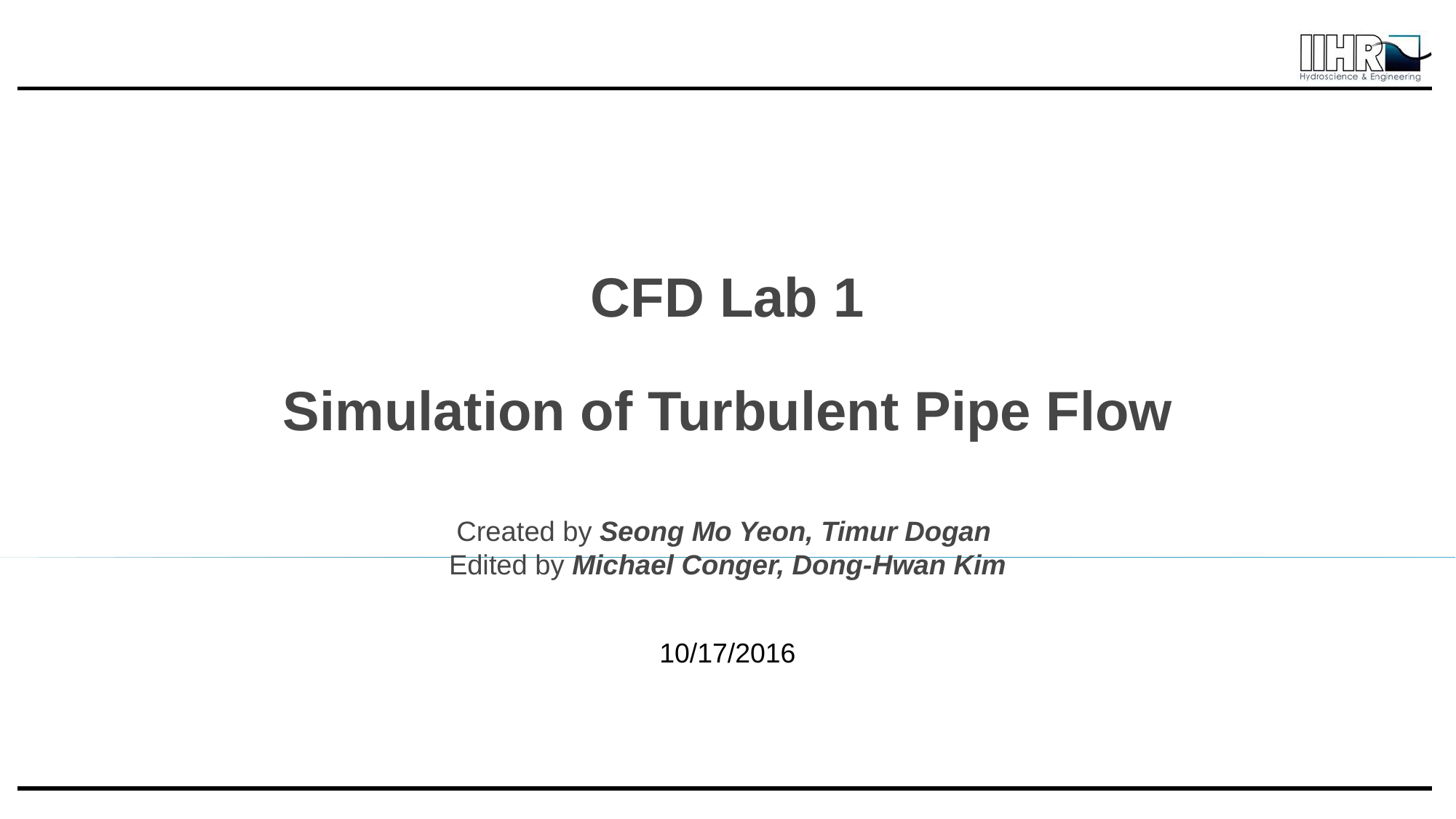

# CFD Lab 1 Simulation of Turbulent Pipe Flow Created by Seong Mo Yeon, Timur Dogan Edited by Michael Conger, Dong-Hwan Kim
10/17/2016